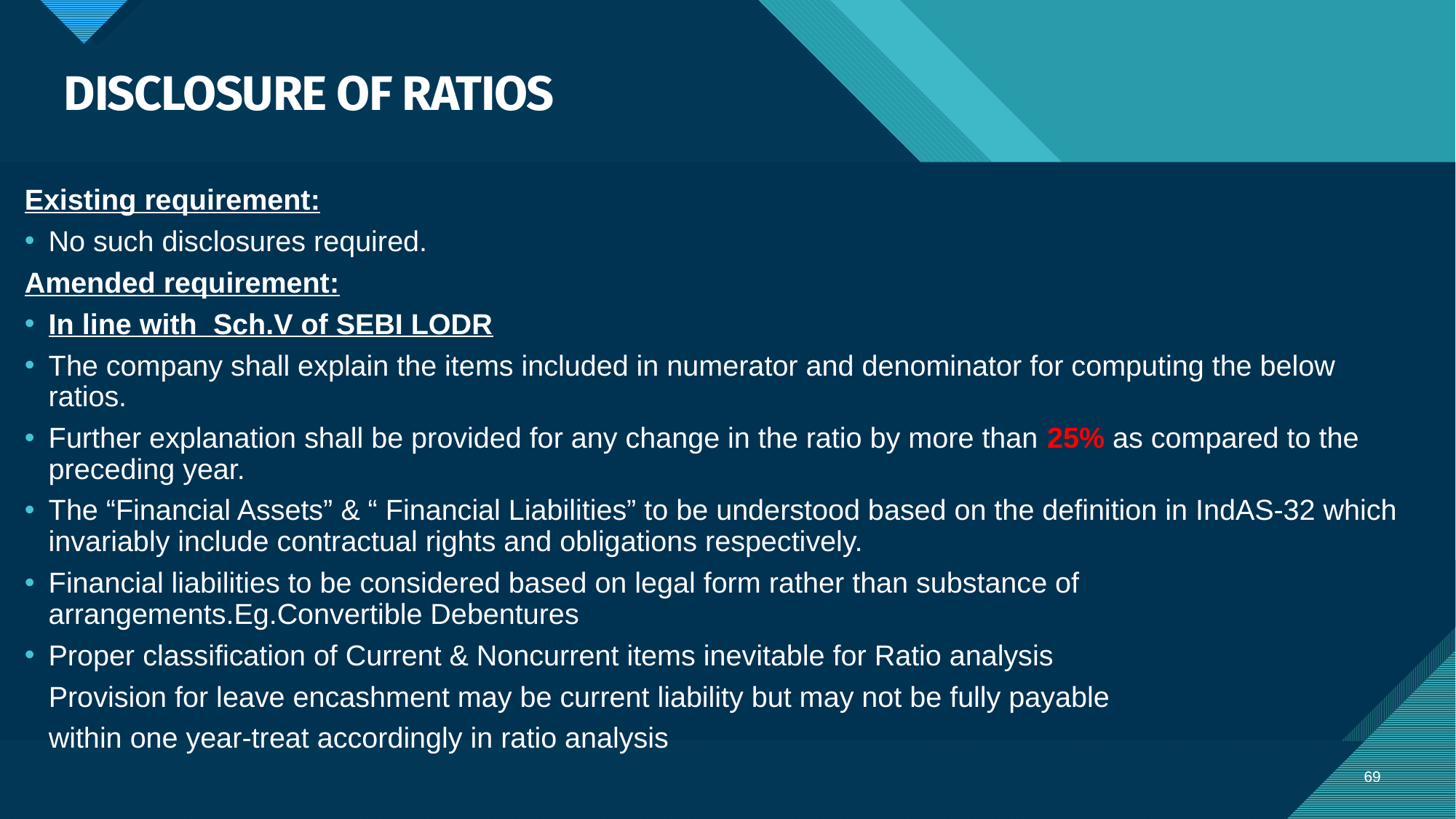

# DISCLOSURE OF RATIOS
Existing requirement:
No such disclosures required.
Amended requirement:
In line with  Sch.V of SEBI LODR
The company shall explain the items included in numerator and denominator for computing the below ratios.
Further explanation shall be provided for any change in the ratio by more than 25% as compared to the preceding year.
The “Financial Assets” & “ Financial Liabilities” to be understood based on the definition in IndAS-32 which invariably include contractual rights and obligations respectively.
Financial liabilities to be considered based on legal form rather than substance of arrangements.Eg.Convertible Debentures
Proper classification of Current & Noncurrent items inevitable for Ratio analysis
   Provision for leave encashment may be current liability but may not be fully payable
   within one year-treat accordingly in ratio analysis

69